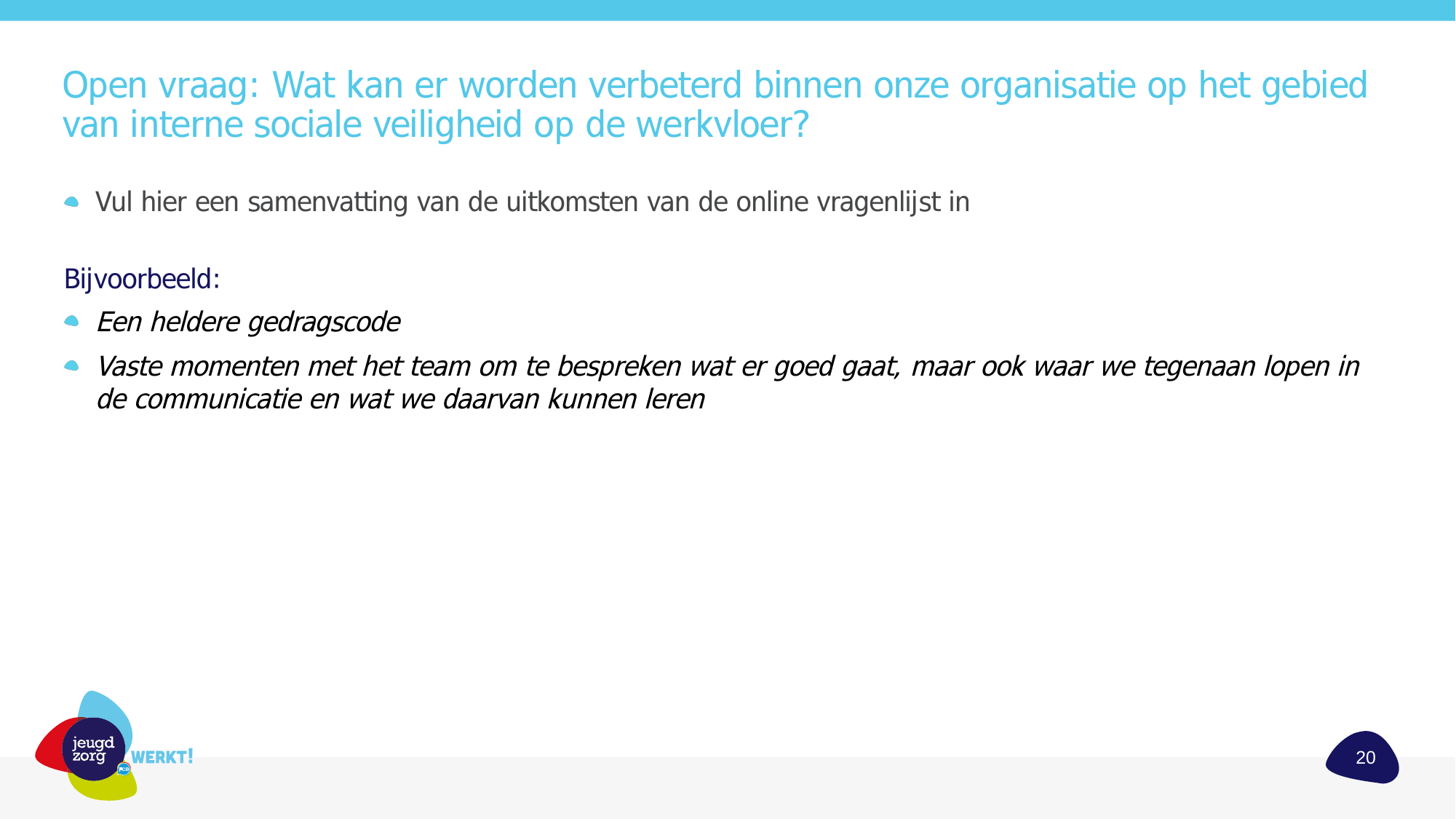

# Open vraag: Wat kan er worden verbeterd binnen onze organisatie op het gebied van interne sociale veiligheid op de werkvloer?
Vul hier een samenvatting van de uitkomsten van de online vragenlijst in

Bijvoorbeeld:
Een heldere gedragscode
Vaste momenten met het team om te bespreken wat er goed gaat, maar ook waar we tegenaan lopen in de communicatie en wat we daarvan kunnen leren
20